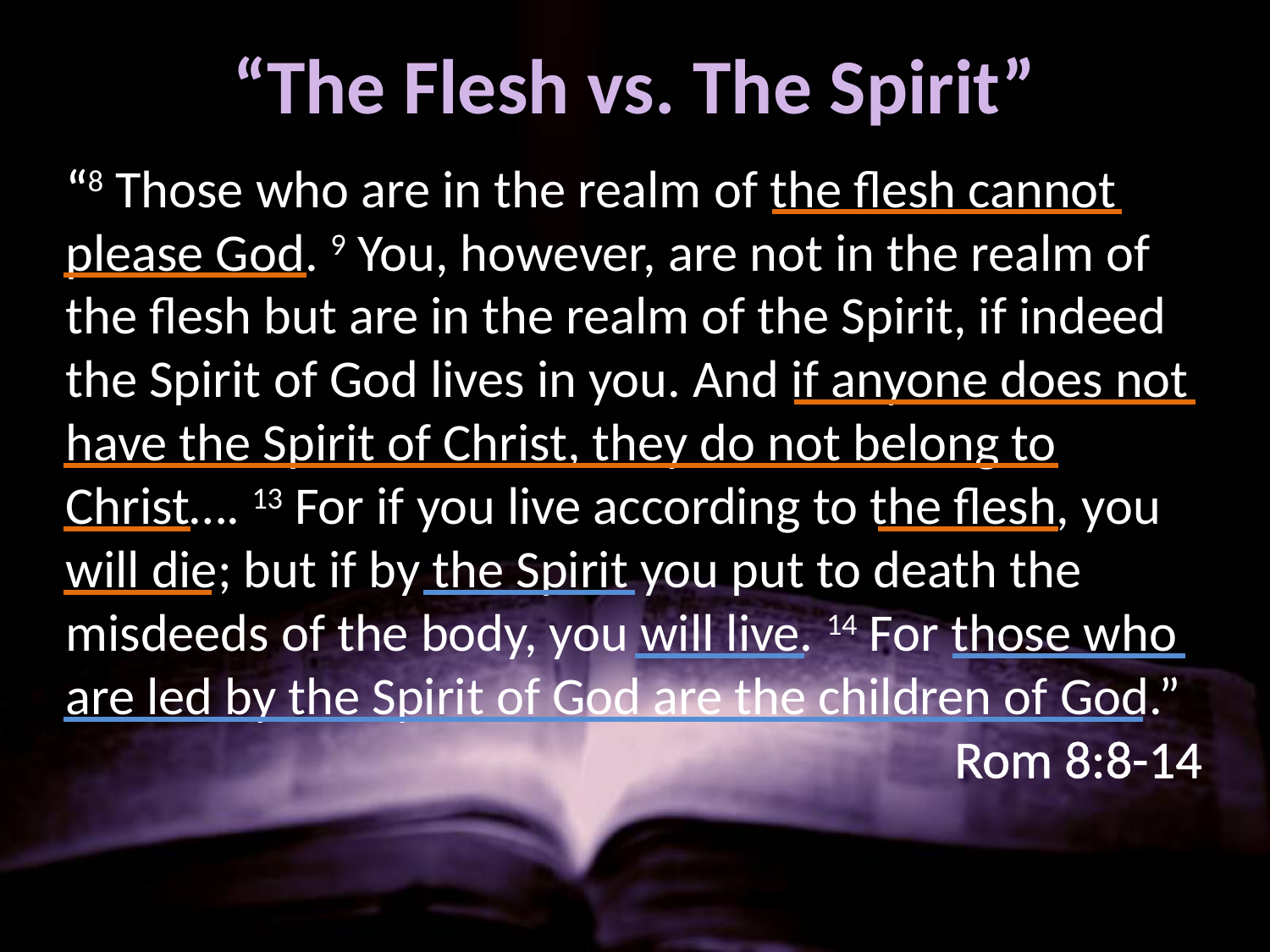

# “The Flesh vs. The Spirit”
“8 Those who are in the realm of the flesh cannot please God. 9 You, however, are not in the realm of the flesh but are in the realm of the Spirit, if indeed the Spirit of God lives in you. And if anyone does not have the Spirit of Christ, they do not belong to Christ…. 13 For if you live according to the flesh, you will die; but if by the Spirit you put to death the misdeeds of the body, you will live. 14 For those who are led by the Spirit of God are the children of God.” 							Rom 8:8-14